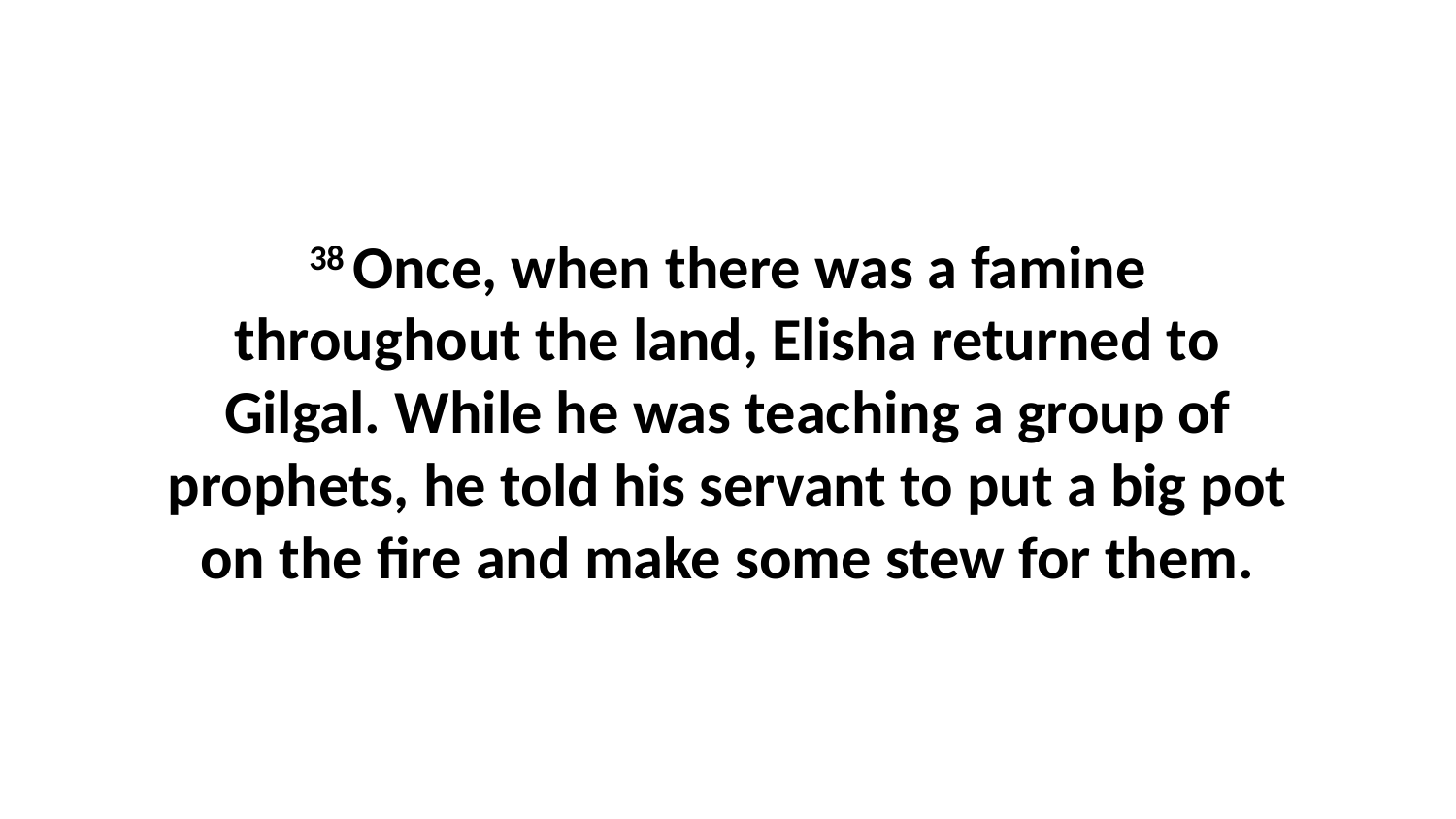

38 Once, when there was a famine throughout the land, Elisha returned to Gilgal. While he was teaching a group of prophets, he told his servant to put a big pot on the fire and make some stew for them.